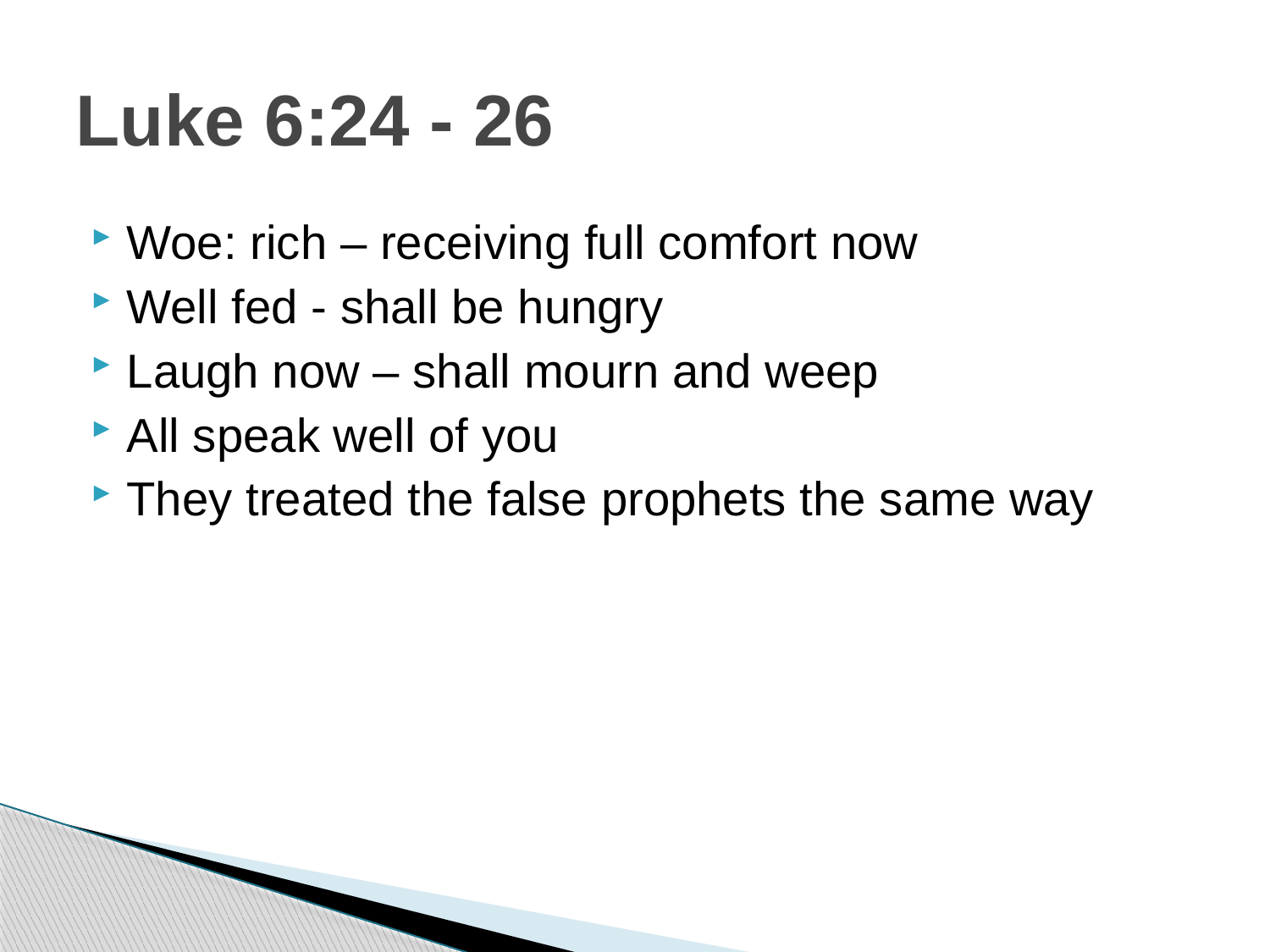

# Luke 6:24 - 26
Woe: rich – receiving full comfort now
Well fed - shall be hungry
Laugh now – shall mourn and weep
All speak well of you
They treated the false prophets the same way